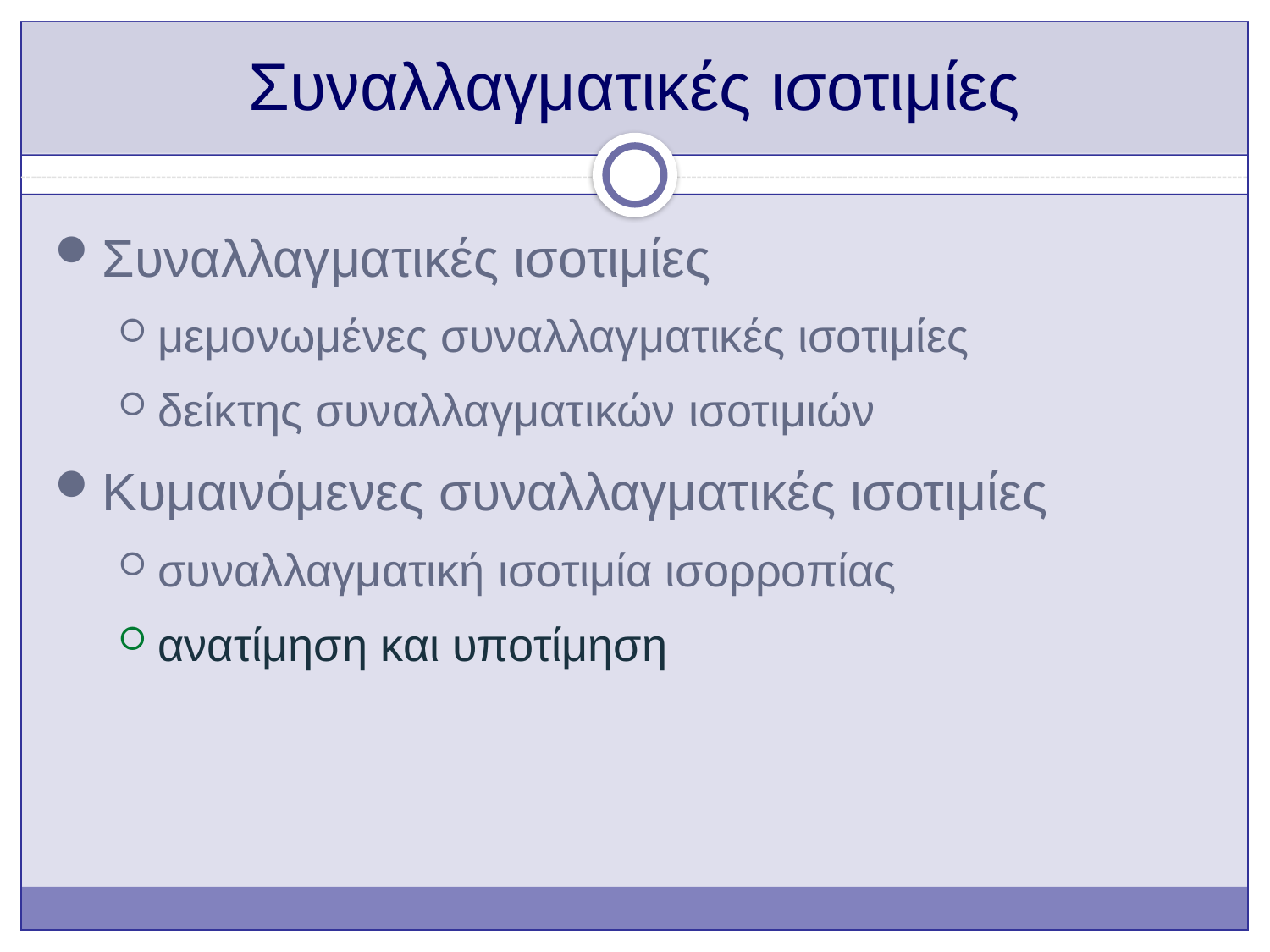

# Συναλλαγματικές ισοτιμίες
Συναλλαγματικές ισοτιμίες
μεμονωμένες συναλλαγματικές ισοτιμίες
δείκτης συναλλαγματικών ισοτιμιών
Κυμαινόμενες συναλλαγματικές ισοτιμίες
συναλλαγματική ισοτιμία ισορροπίας
ανατίμηση και υποτίμηση